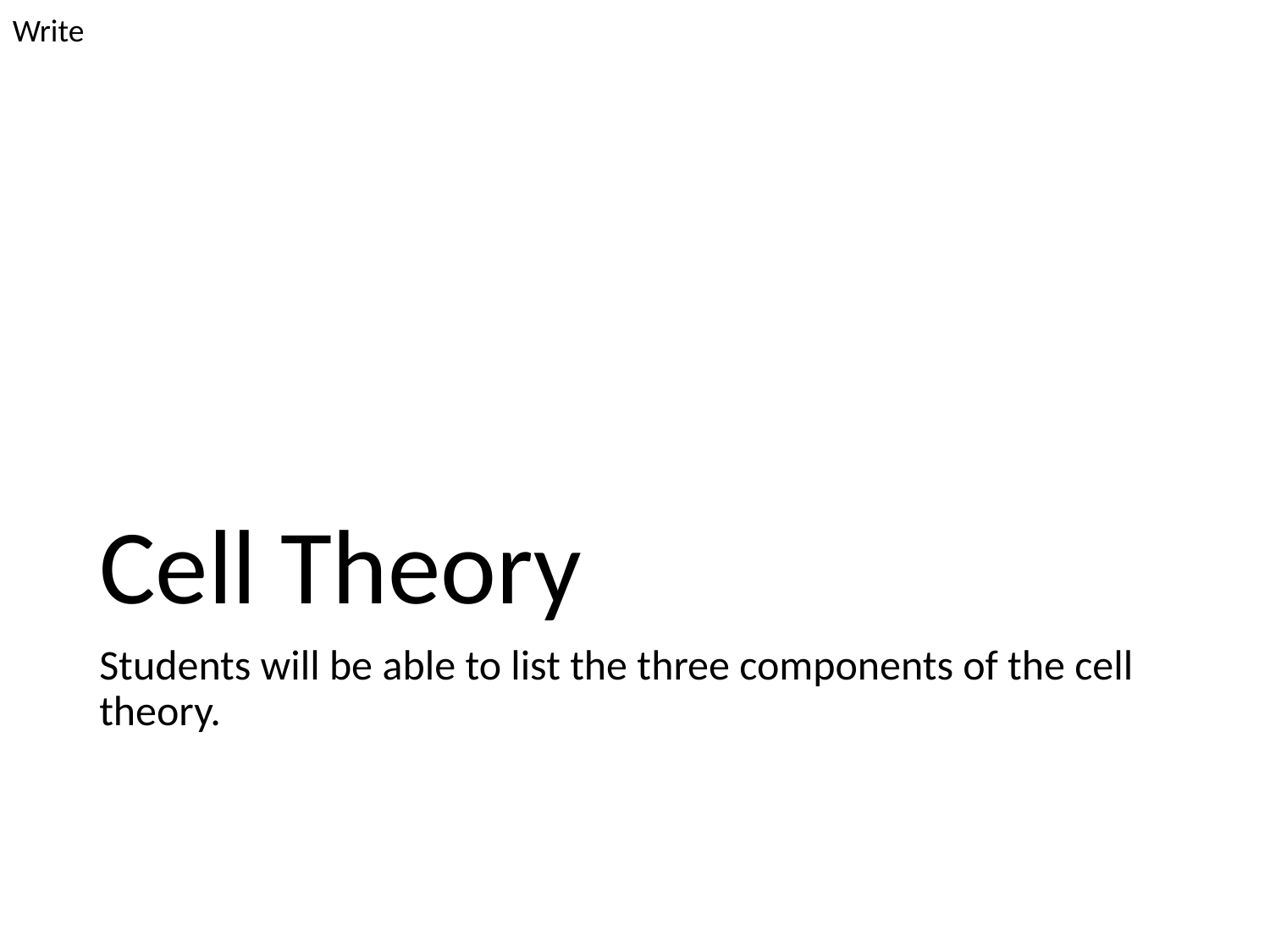

Write
# Cell Theory
Students will be able to list the three components of the cell theory.